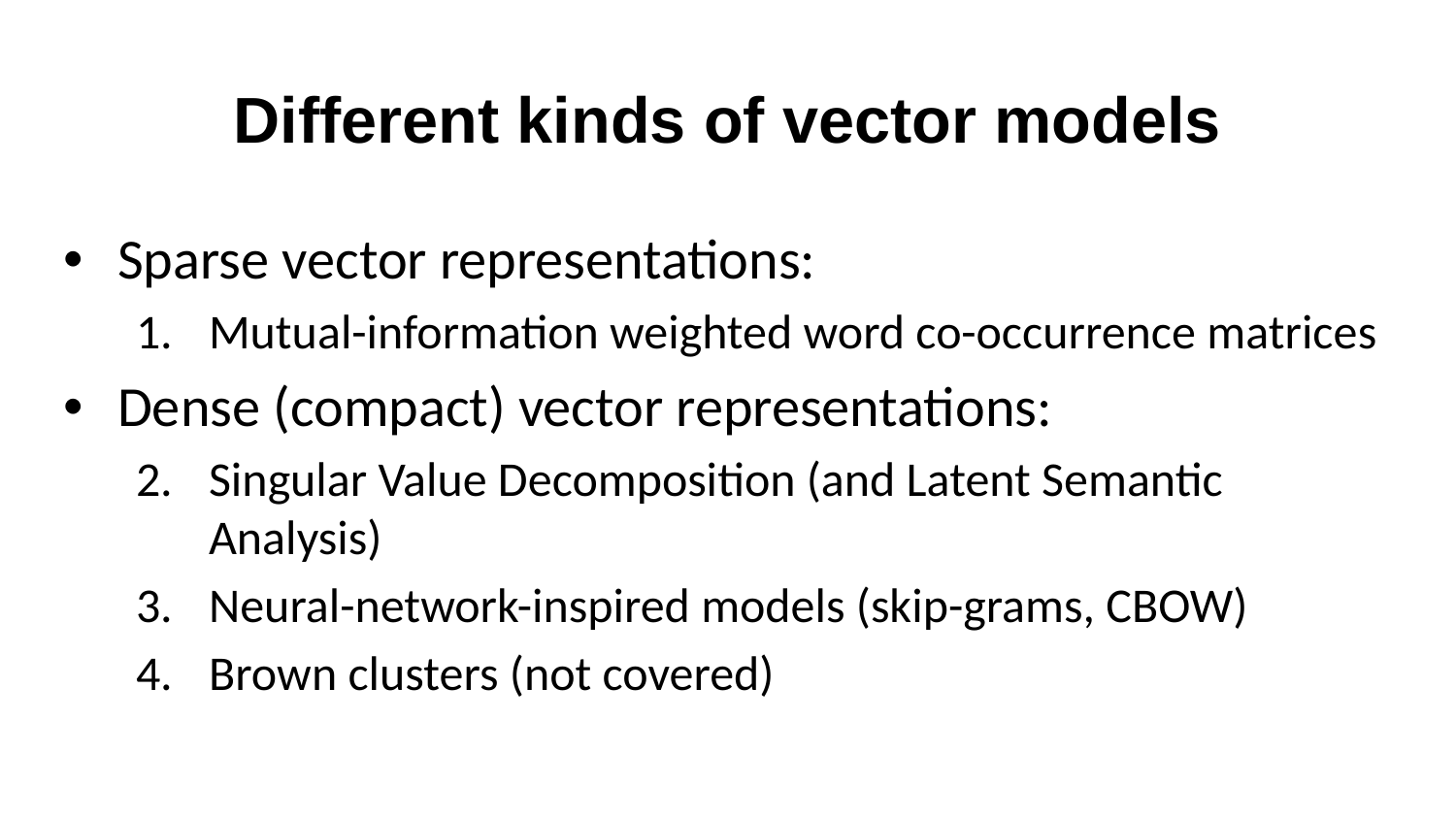

# Different kinds of vector models
Sparse vector representations:
Mutual-information weighted word co-occurrence matrices
Dense (compact) vector representations:
Singular Value Decomposition (and Latent Semantic Analysis)
Neural-network-inspired models (skip-grams, CBOW)
Brown clusters (not covered)